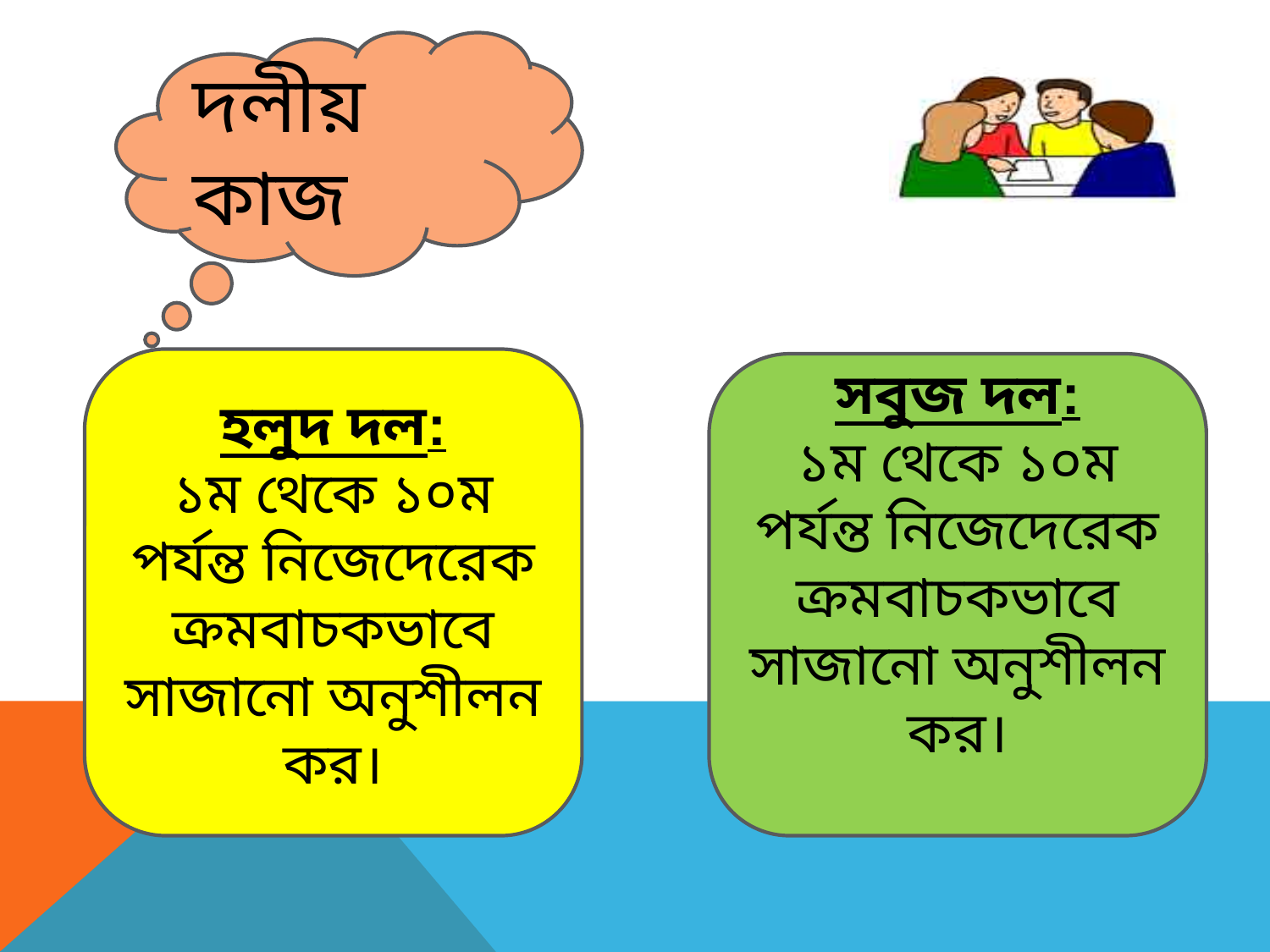

দলীয় কাজ

হলুদ দল:
১ম থেকে ১০ম পর্যন্ত নিজেদেরেক ক্রমবাচকভাবে সাজানো অনুশীলন কর।
সবুজ দল:
১ম থেকে ১০ম পর্যন্ত নিজেদেরেক ক্রমবাচকভাবে সাজানো অনুশীলন কর।